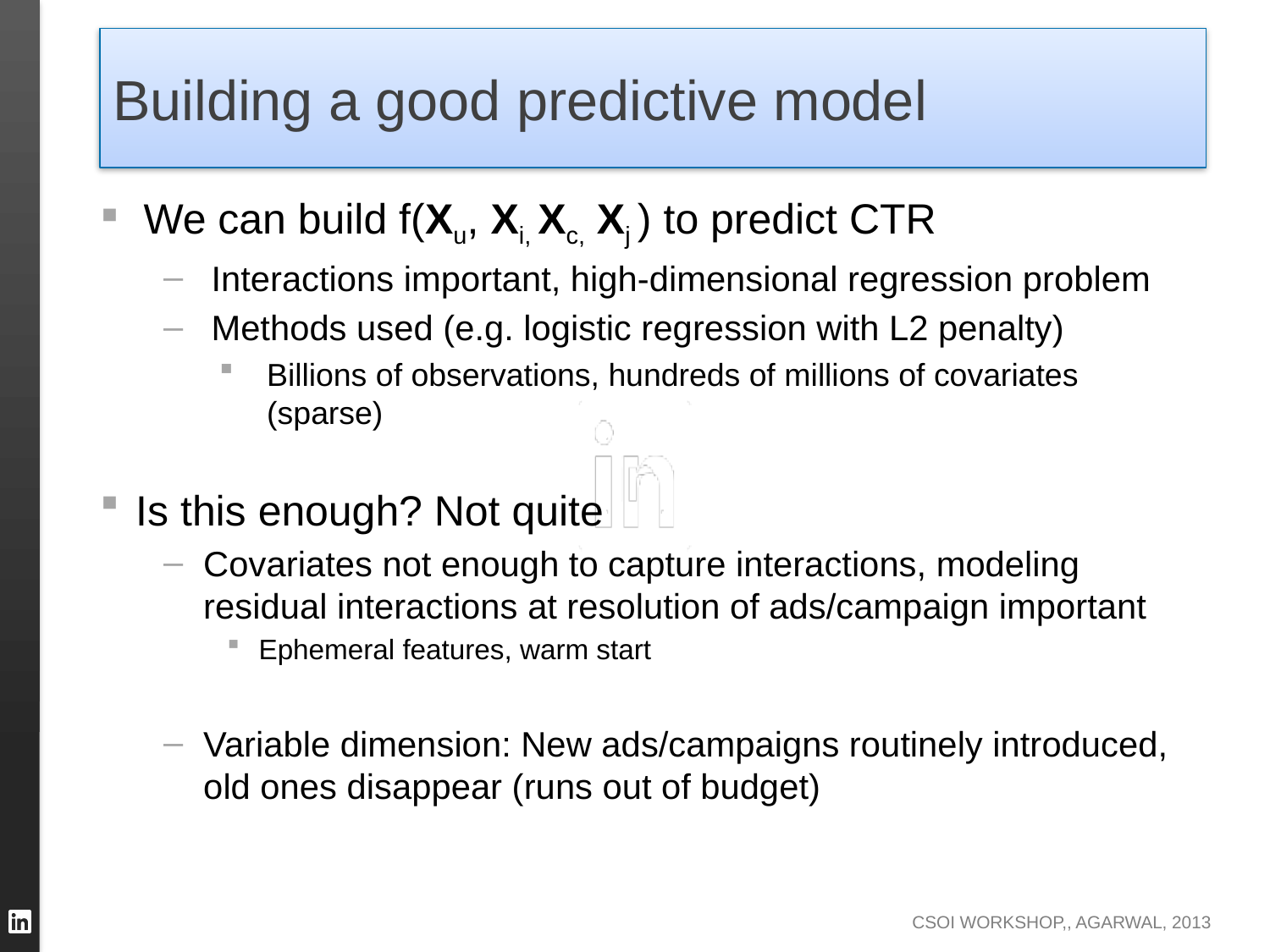

# Building a good predictive model
We can build f(Xu, Xi, Xc, Xj ) to predict CTR
Interactions important, high-dimensional regression problem
Methods used (e.g. logistic regression with L2 penalty)
Billions of observations, hundreds of millions of covariates (sparse)

Is this enough? Not quite
Covariates not enough to capture interactions, modeling residual interactions at resolution of ads/campaign important
Ephemeral features, warm start

Variable dimension: New ads/campaigns routinely introduced, old ones disappear (runs out of budget)